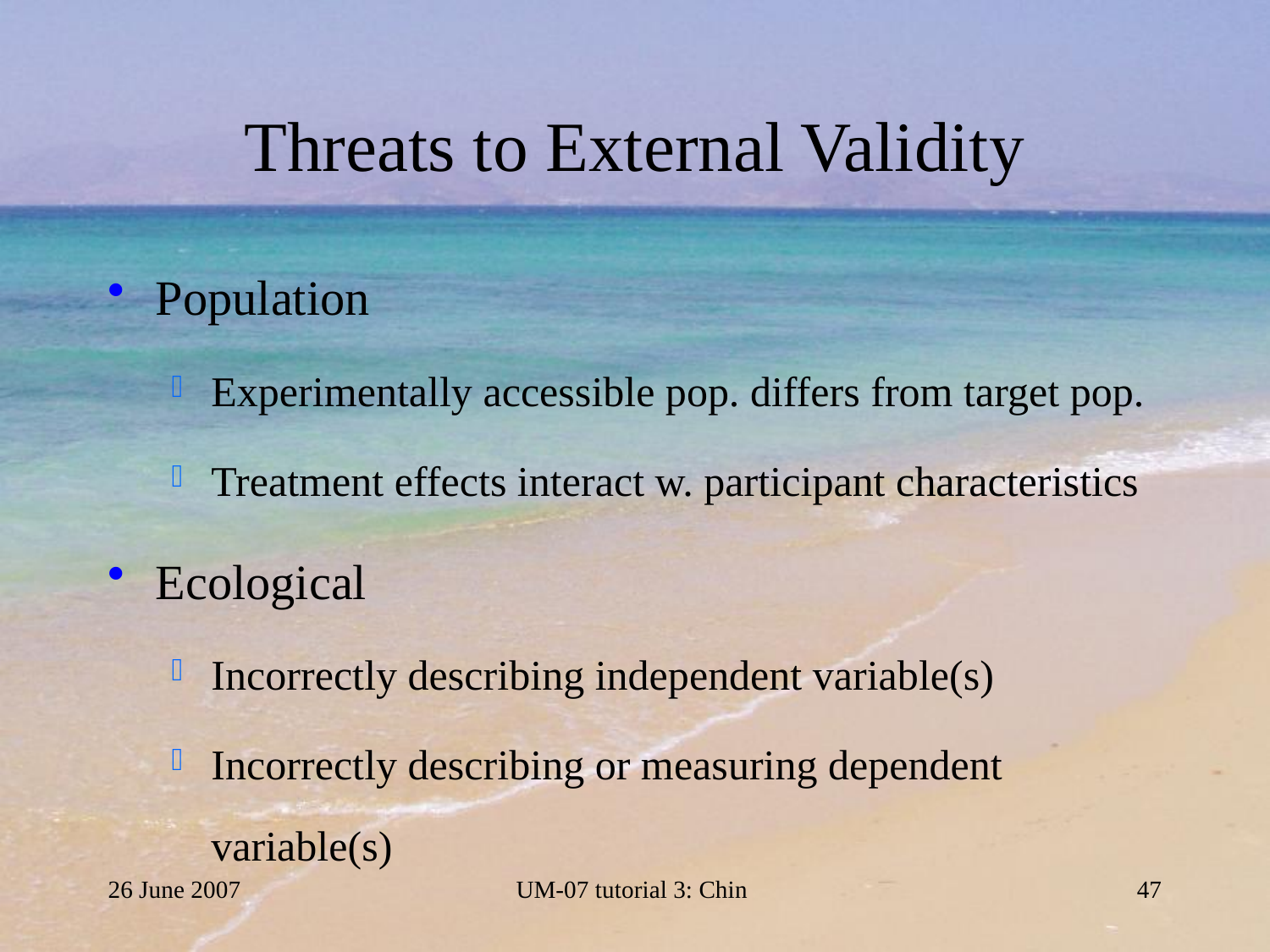

# Threats to External Validity
Population
Experimentally accessible pop. differs from target pop.
Treatment effects interact w. participant characteristics
Ecological
Incorrectly describing independent variable(s)
Incorrectly describing or measuring dependent variable(s)
26 June 2007
UM-07 tutorial 3: Chin
47